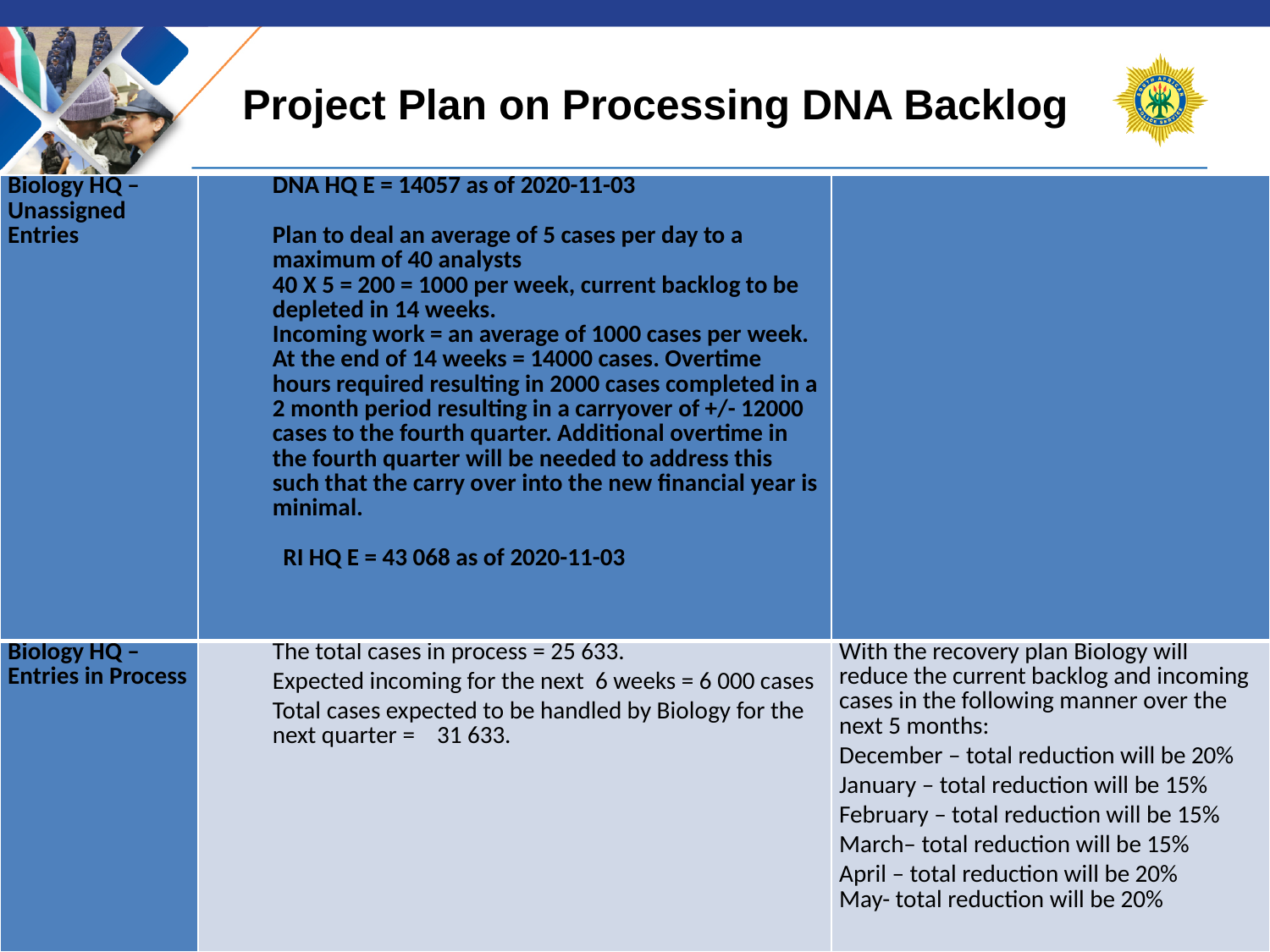

# Project Plan on Processing DNA Backlog
| Biology HQ – Unassigned Entries | DNA HQ E = 14057 as of 2020-11-03   Plan to deal an average of 5 cases per day to a maximum of 40 analysts 40 X 5 = 200 = 1000 per week, current backlog to be depleted in 14 weeks. Incoming work = an average of 1000 cases per week. At the end of 14 weeks = 14000 cases. Overtime hours required resulting in 2000 cases completed in a 2 month period resulting in a carryover of +/- 12000 cases to the fourth quarter. Additional overtime in the fourth quarter will be needed to address this such that the carry over into the new financial year is minimal.                  RI HQ E = 43 068 as of 2020-11-03 |  |
| --- | --- | --- |
| Biology HQ – Entries in Process | The total cases in process = 25 633. Expected incoming for the next  6 weeks = 6 000 cases Total cases expected to be handled by Biology for the next quarter =    31 633. | With the recovery plan Biology will reduce the current backlog and incoming cases in the following manner over the next 5 months: December – total reduction will be 20% January – total reduction will be 15% February – total reduction will be 15% March– total reduction will be 15% April – total reduction will be 20% May- total reduction will be 20% |
20